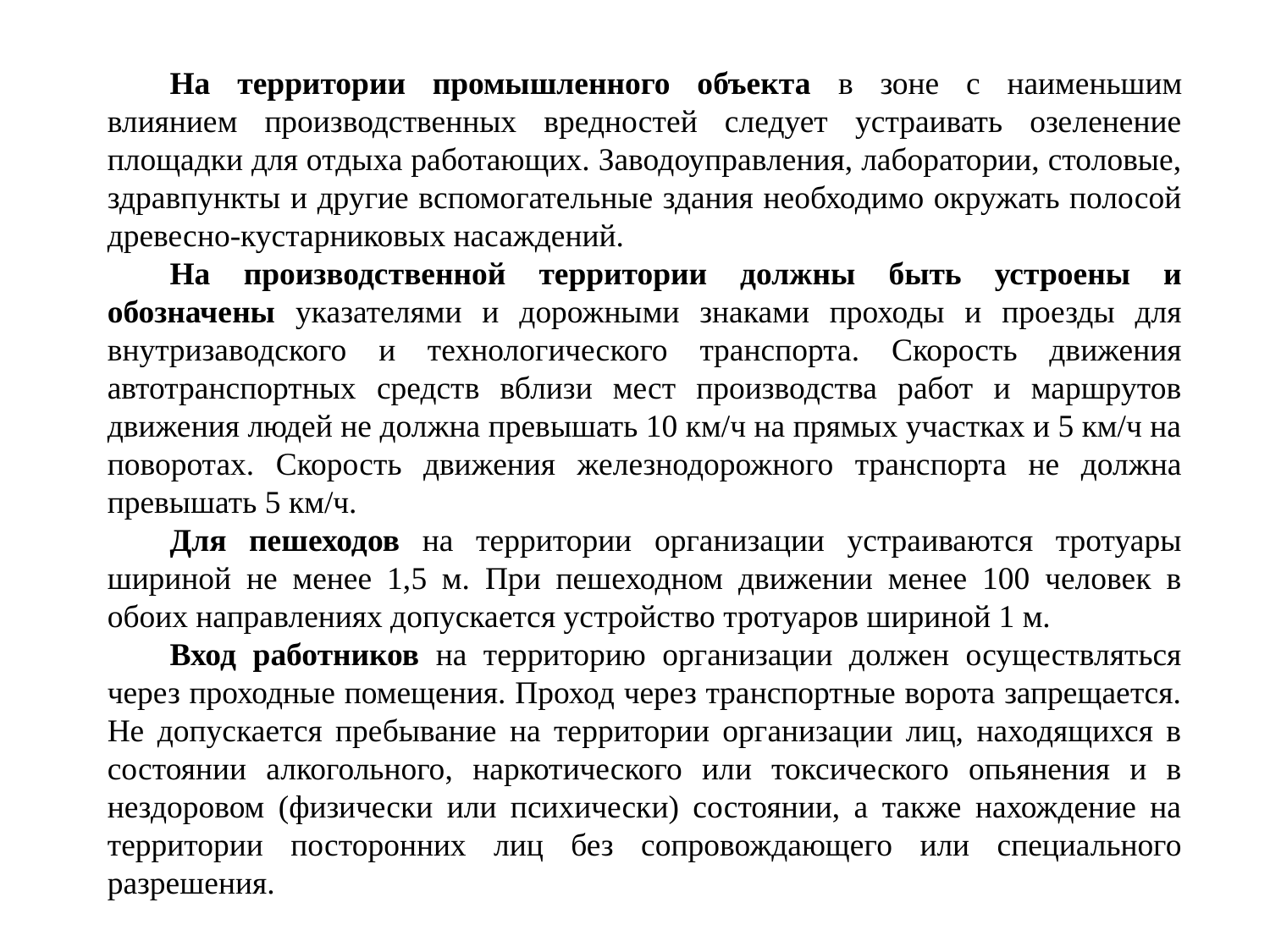

На территории промышленного объекта в зоне с наименьшим влиянием производственных вредностей следует устраивать озеленение площадки для отдыха работающих. Заводоуправления, лаборатории, столовые, здравпункты и другие вспомогательные здания необходимо окружать полосой древесно-кустарниковых насаждений.
На производственной территории должны быть устроены и обозначены указателями и дорожными знаками проходы и проезды для внутризаводского и технологического транспорта. Скорость движения автотранспортных средств вблизи мест производства работ и маршрутов движения людей не должна превышать 10 км/ч на прямых участках и 5 км/ч на поворотах. Скорость движения железнодорожного транспорта не должна превышать 5 км/ч.
Для пешеходов на территории организации устраиваются тротуары шириной не менее 1,5 м. При пешеходном движении менее 100 человек в обоих направлениях допускается устройство тротуаров шириной 1 м.
Вход работников на территорию организации должен осуществляться через проходные помещения. Проход через транспортные ворота запрещается. Не допускается пребывание на территории организации лиц, находящихся в состоянии алкогольного, наркотического или токсического опьянения и в нездоровом (физически или психически) состоянии, а также нахождение на территории посторонних лиц без сопровождающего или специального разрешения.